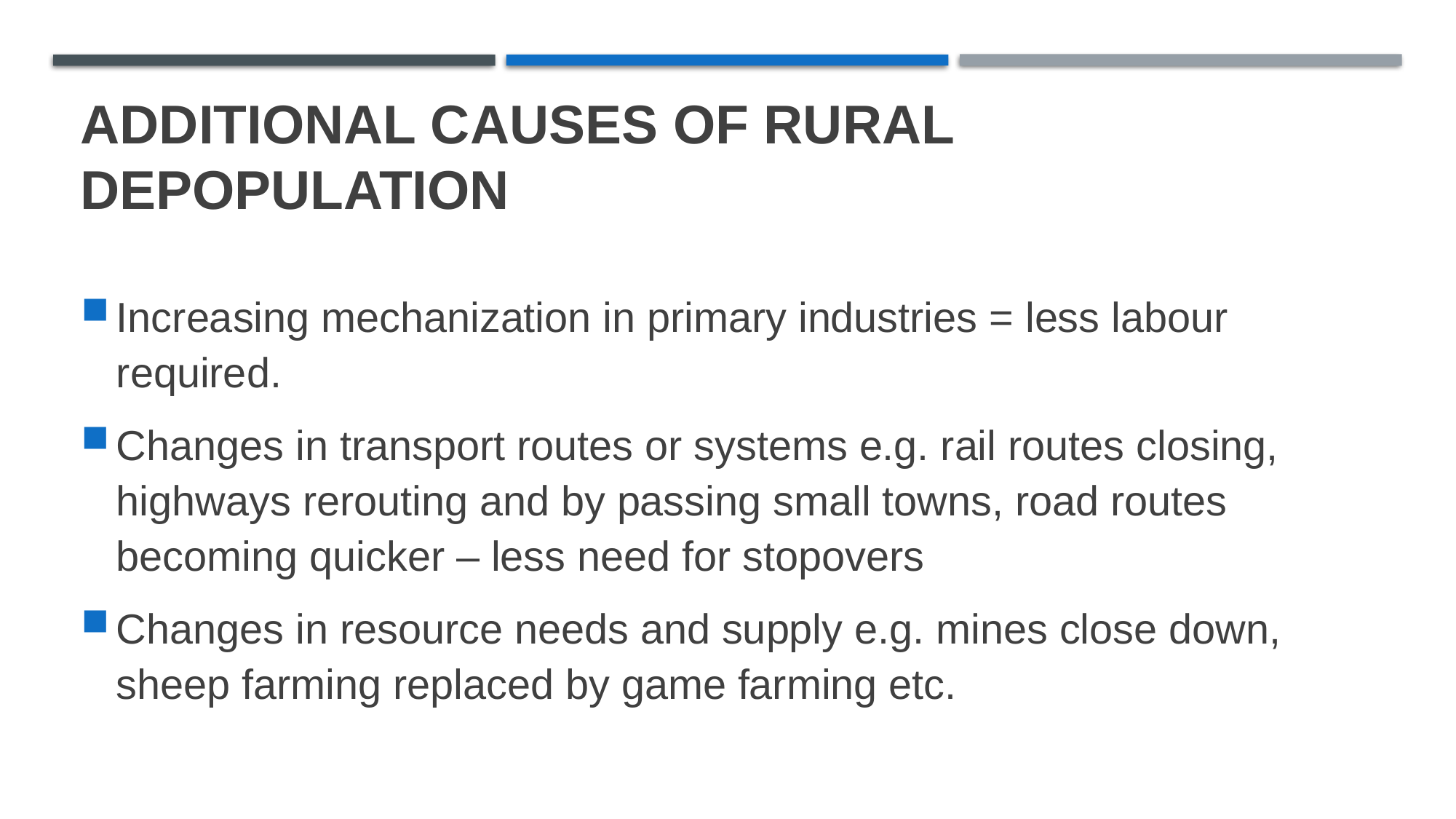

# Additional causes of rural depopulation
Increasing mechanization in primary industries = less labour required.
Changes in transport routes or systems e.g. rail routes closing, highways rerouting and by passing small towns, road routes becoming quicker – less need for stopovers
Changes in resource needs and supply e.g. mines close down,  sheep farming replaced by game farming etc.